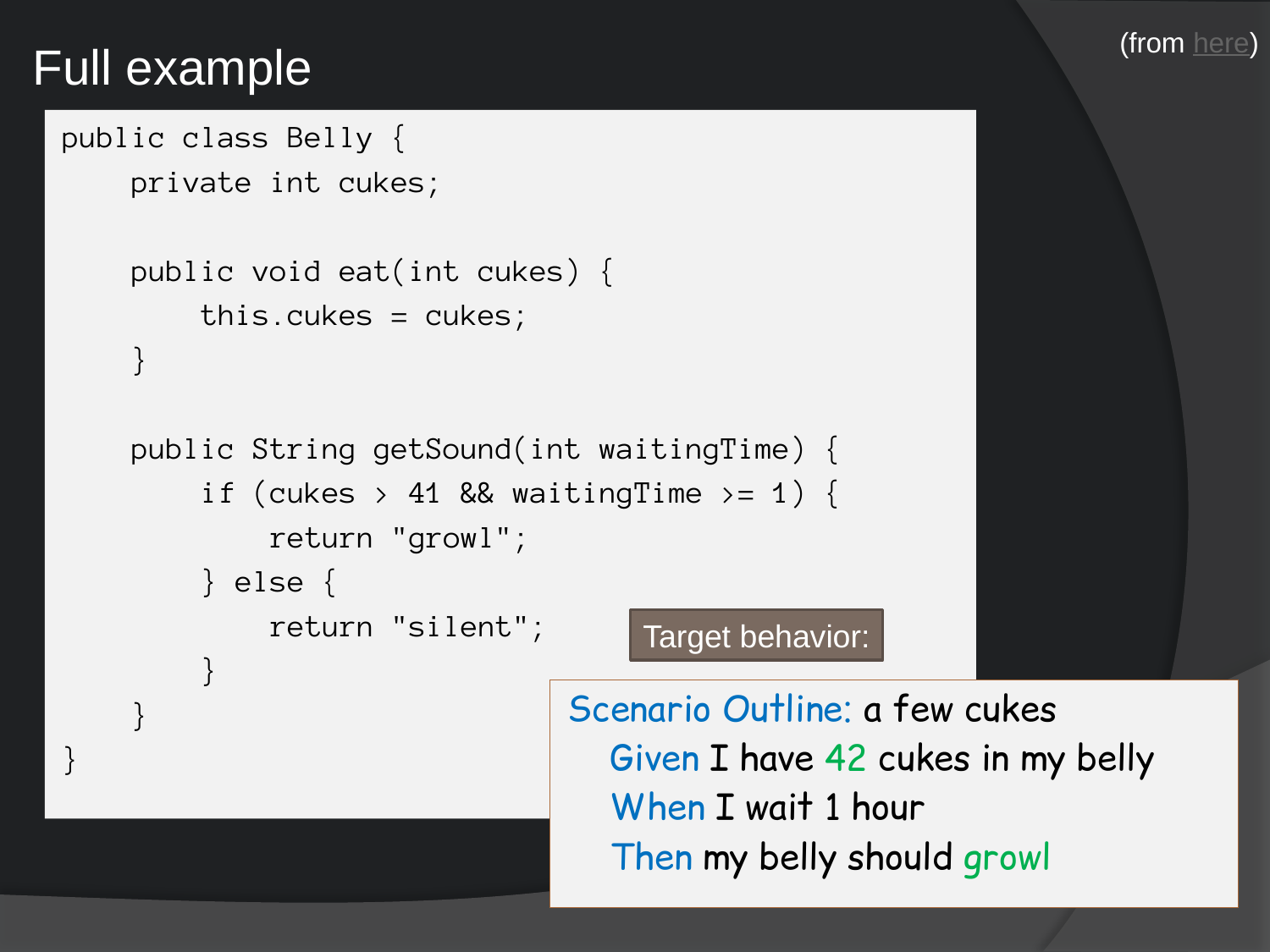

(from here)
Full example
public class Belly {
    private int cukes;

    public void eat(int cukes) {
        this.cukes = cukes;
    }

    public String getSound(int waitingTime) {
        if (cukes > 41 && waitingTime >= 1) {
            return "growl";
        } else {
            return "silent";
        }
    }
}
Target behavior:
Scenario Outline: a few cukes
    Given I have 42 cukes in my belly
    When I wait 1 hour
    Then my belly should growl